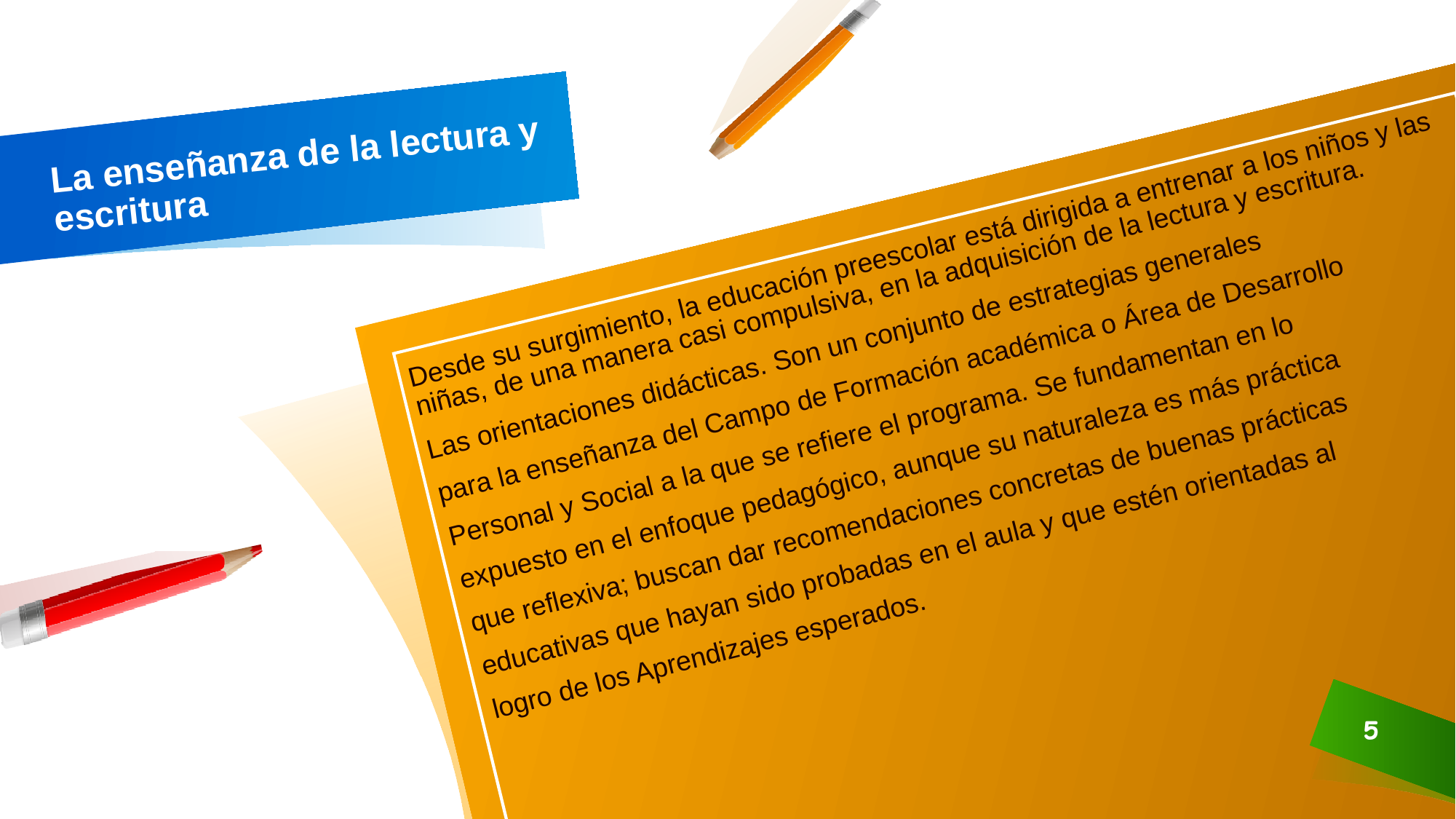

# La enseñanza de la lectura y escritura
Desde su surgimiento, la educación preescolar está dirigida a entrenar a los niños y las niñas, de una manera casi compulsiva, en la adquisición de la lectura y escritura.
Las orientaciones didácticas. Son un conjunto de estrategias generales
para la enseñanza del Campo de Formación académica o Área de Desarrollo
Personal y Social a la que se refiere el programa. Se fundamentan en lo
expuesto en el enfoque pedagógico, aunque su naturaleza es más práctica
que reflexiva; buscan dar recomendaciones concretas de buenas prácticas
educativas que hayan sido probadas en el aula y que estén orientadas al
logro de los Aprendizajes esperados.
5